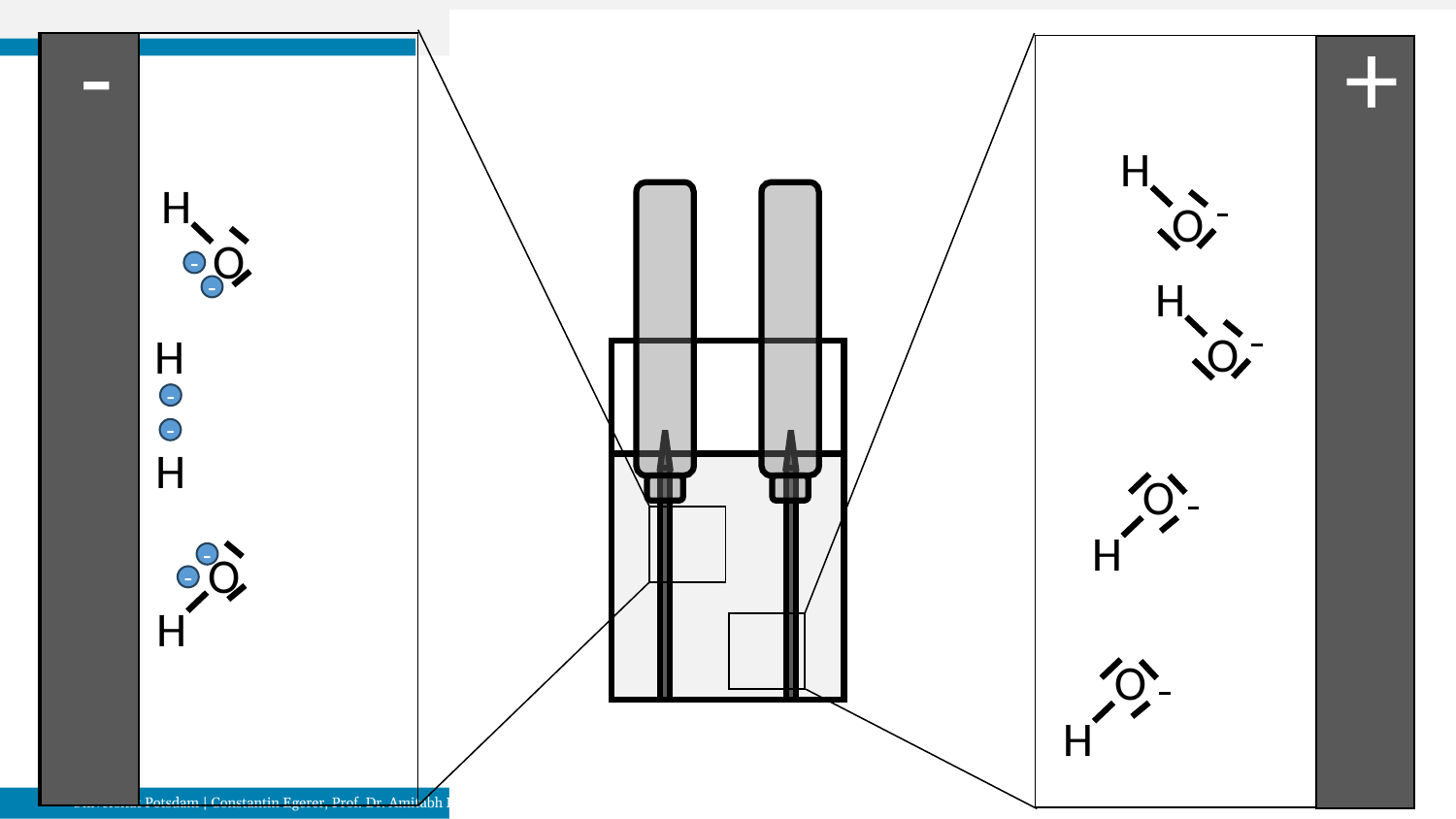

-
+

H
H

O
O
-
H
-
O
H

-
-
H
O

H
O
-
-
H

O
H